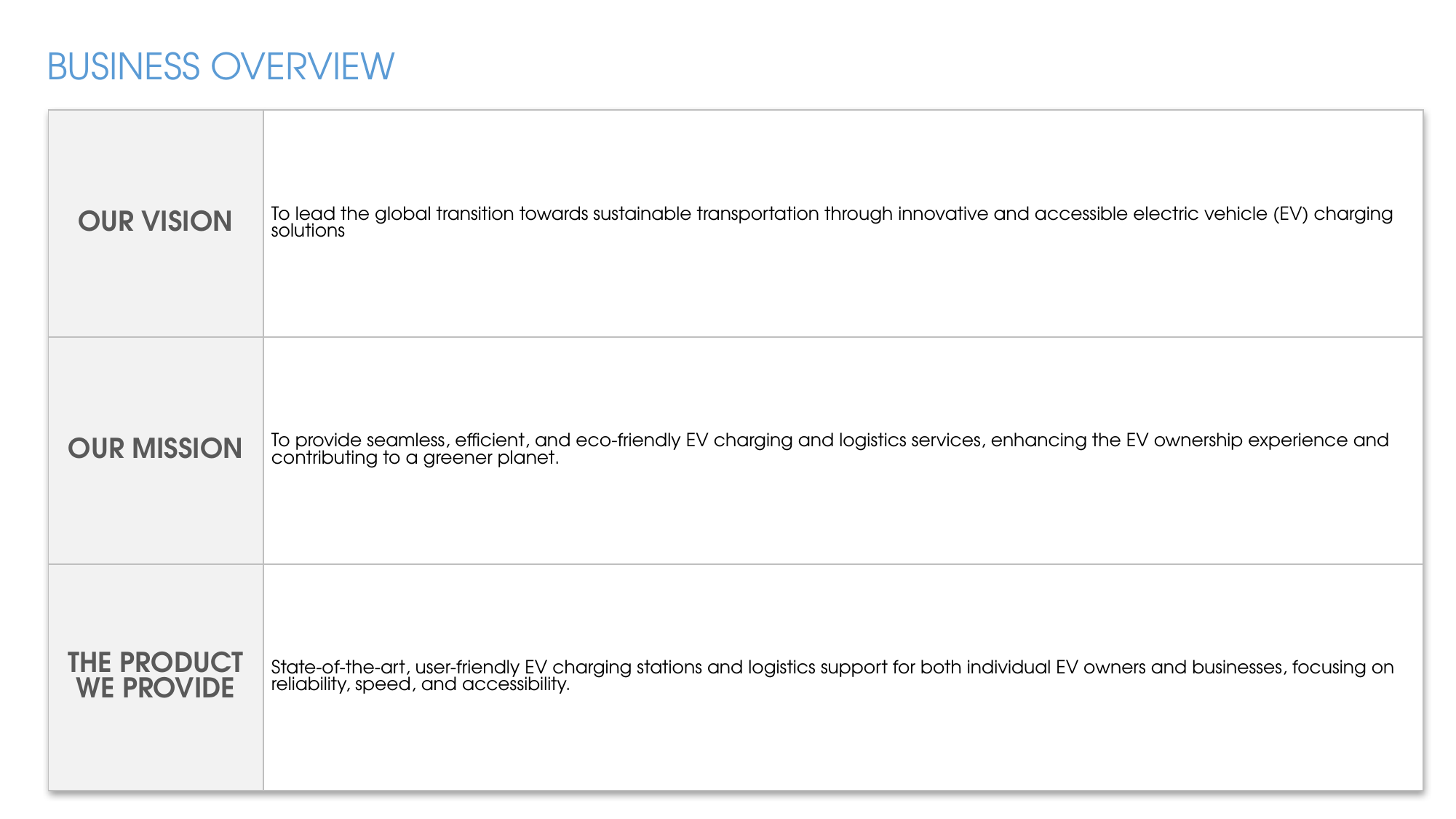

NO
NO
NO
NO
NO
NO
NO
NO
NO
NO
NO
NO
NO
NO
NO
NO
NO
NO
NO
NO
NO
NO
NO
NO
NO
NO
NO
NO
NO
NO
NO
NO
NO
NO
NO
NO
NO
NO
NO
NO
NO
NO
NO
NO
NO
NO
NO
NO
NO
NO
NO
NO
NO
NO
NO
NO
NO
NO
NO
NO
NO
NO
NO
NO
NO
NO
NO
NO
NO
NO
NO
NO
NO
NO
NO
NO
NO
NO
NO
NO
NO
NO
NO
NO
NO
NO
NO
NO
NO
NO
NO
NO
NO
NO
NO
NO
NO
NO
NO
NO
NO
NO
NO
NO
NO
NO
NO
NO
NO
NO
NO
NO
NO
NO
UNKNOWN
NO
YES
UNKNOWN
NO
YES
NO
YES
UNKNOWN
NO
NO
NO
NO
NO
NO
NO
NO
NO
NO
NO
NO
NO
NO
NO
NO
NO
NO
NO
NO
NO
NO
NO
NO
NO
NO
NO
NO
NO
NO
NO
NO
NO
NO
NO
NO
NO
NO
NO
NO
NO
NO
NO
NO
NO
NO
NO
NO
NO
NO
NO
NO
NO
NO
NO
NO
NO
NO
NO
NO
NO
NO
NO
NO
NO
NO
NO
NO
NO
NO
NO
NO
NO
NO
NO
NO
UNKNOWN
NO
YES
UNKNOWN
NO
YES
NO
YES
UNKNOWN
NO
NO
NO
NO
NO
NO
NO
NO
NO
NO
NO
NO
NO
NO
NO
NO
NO
NO
NO
NO
NO
NO
NO
NO
NO
NO
NO
NO
NO
NO
NO
NO
NO
NO
NO
NO
NO
NO
NO
NO
NO
NO
NO
NO
NO
NO
NO
NO
NO
NO
NO
NO
UNKNOWN
NO
YES
UNKNOWN
NO
YES
NO
YES
UNKNOWN
NO
NO
NO
NO
NO
NO
NO
NO
NO
NO
NO
NO
NO
NO
NO
NO
NO
NO
NO
NO
NO
NO
NO
NO
NO
NO
NO
NO
NO
NO
NO
NO
NO
NO
NO
NO
NO
NO
NO
NO
NO
NO
NO
NO
NO
NO
NO
NO
NO
NO
NO
NO
NO
NO
NO
NO
NO
NO
NO
NO
NO
NO
NO
NO
NO
NO
NO
NO
NO
NO
NO
NO
NO
NO
NO
NO
NO
NO
NO
NO
NO
NO
NO
NO
NO
NO
NO
NO
NO
NO
NO
NO
NO
NO
NO
NO
NO
NO
NO
NO
NO
NO
NO
NO
NO
NO
NO
NO
NO
NO
NO
NO
NO
NO
NO
NO
NO
NO
NO
NO
NO
NO
NO
NO
NO
NO
NO
NO
NO
NO
NO
NO
NO
NO
NO
NO
NO
NO
NO
NO
NO
NO
NO
NO
NO
NO
NO
NO
NO
NO
NO
NO
NO
NO
NO
NO
NO
NO
NO
NO
NO
NO
NO
NO
NO
NO
UNKNOWN
UNKNOWN
UNKNOWN
UNKNOWN
NO
YES
UNKNOWN
NO
YES
NO
YES
UNKNOWN
NO
NO
NO
NO
NO
NO
NO
NO
NO
NO
NO
NO
NO
NO
NO
NO
NO
NO
NO
NO
NO
NO
NO
NO
NO
NO
NO
NO
NO
NO
NO
NO
NO
NO
NO
NO
NO
NO
NO
NO
NO
NO
NO
NO
NO
NO
NO
NO
NO
NO
NO
NO
NO
NO
NO
NO
NO
NO
NO
NO
NO
NO
NO
NO
NO
NO
NO
NO
NO
NO
NO
NO
NO
NO
NO
NO
NO
NO
NO
NO
NO
NO
NO
NO
NO
NO
NO
NO
UNKNOWN
NO
YES
UNKNOWN
NO
YES
NO
YES
UNKNOWN
NO
NO
NO
NO
NO
NO
NO
NO
NO
NO
NO
NO
NO
NO
NO
NO
NO
NO
NO
NO
NO
NO
NO
NO
NO
NO
NO
NO
NO
NO
NO
NO
NO
NO
NO
NO
NO
NO
NO
NO
NO
NO
NO
NO
NO
NO
NO
NO
NO
NO
NO
NO
NO
NO
NO
NO
NO
NO
NO
NO
NO
NO
NO
NO
NO
NO
NO
NO
NO
NO
NO
NO
NO
NO
NO
NO
NO
NO
NO
NO
NO
NO
NO
NO
NO
NO
NO
NO
NO
NO
NO
NO
NO
NO
NO
NO
NO
NO
NO
NO
NO
NO
NO
NO
NO
NO
NO
NO
NO
NO
NO
NO
NO
NO
NO
NO
NO
NO
NO
NO
NO
NO
NO
NO
NO
NO
NO
NO
NO
NO
NO
NO
NO
NO
NO
NO
NO
NO
NO
NO
NO
NO
UNKNOWN
UNKNOWN
UNKNOWN
NO
YES
UNKNOWN
NO
YES
NO
YES
UNKNOWN
NO
NO
NO
NO
NO
NO
NO
NO
NO
NO
NO
NO
NO
NO
NO
NO
NO
NO
NO
NO
NO
NO
NO
NO
NO
NO
NO
NO
NO
NO
NO
NO
NO
NO
NO
NO
NO
NO
NO
NO
NO
NO
NO
NO
NO
NO
NO
NO
NO
NO
NO
NO
UNKNOWN
NO
YES
UNKNOWN
NO
YES
NO
YES
UNKNOWN
NO
NO
NO
NO
NO
NO
NO
NO
NO
NO
NO
NO
NO
NO
NO
NO
NO
NO
NO
NO
NO
NO
NO
NO
NO
NO
NO
NO
NO
NO
NO
NO
NO
NO
NO
NO
NO
NO
NO
NO
NO
NO
NO
NO
NO
NO
NO
NO
NO
NO
NO
NO
NO
NO
NO
NO
NO
NO
NO
NO
NO
NO
NO
NO
NO
NO
NO
NO
NO
NO
NO
NO
NO
NO
NO
NO
NO
NO
NO
NO
NO
NO
NO
NO
NO
NO
NO
NO
UNKNOWN
NO
YES
UNKNOWN
NO
YES
NO
YES
UNKNOWN
NO
NO
NO
NO
NO
NO
NO
NO
NO
NO
NO
NO
NO
NO
NO
NO
NO
NO
NO
NO
NO
NO
NO
NO
NO
NO
NO
NO
NO
NO
NO
NO
NO
NO
NO
NO
NO
NO
NO
NO
NO
NO
NO
NO
NO
NO
NO
NO
NO
NO
NO
NO
NO
NO
NO
NO
NO
NO
NO
NO
NO
NO
NO
NO
NO
NO
NO
NO
NO
NO
NO
NO
NO
NO
NO
NO
NO
NO
NO
NO
NO
NO
NO
NO
NO
NO
NO
NO
NO
NO
NO
NO
NO
NO
NO
NO
NO
NO
NO
NO
NO
NO
NO
NO
NO
NO
NO
NO
NO
NO
NO
NO
NO
NO
NO
NO
NO
NO
NO
NO
NO
NO
NO
NO
NO
NO
NO
NO
NO
NO
NO
NO
NO
NO
NO
NO
NO
NO
NO
NO
NO
NO
UNKNOWN
UNKNOWN
UNKNOWN
UNKNOWN
NO
YES
UNKNOWN
NO
YES
NO
YES
UNKNOWN
NO
NO
NO
NO
NO
NO
NO
NO
NO
NO
NO
NO
NO
NO
NO
NO
NO
NO
NO
NO
NO
NO
NO
NO
NO
NO
NO
NO
NO
NO
NO
NO
NO
NO
NO
NO
NO
NO
NO
NO
NO
NO
NO
NO
NO
NO
NO
NO
NO
NO
NO
NO
UNKNOWN
NO
YES
UNKNOWN
NO
YES
NO
YES
UNKNOWN
NO
NO
NO
NO
NO
NO
NO
NO
NO
NO
NO
NO
NO
NO
NO
NO
NO
NO
NO
NO
NO
NO
NO
NO
NO
NO
NO
NO
NO
NO
NO
NO
NO
NO
NO
NO
NO
NO
NO
NO
NO
NO
NO
NO
NO
NO
NO
NO
NO
NO
NO
NO
UNKNOWN
NO
YES
UNKNOWN
NO
YES
NO
YES
UNKNOWN
NO
NO
NO
NO
NO
NO
NO
NO
NO
NO
NO
NO
NO
NO
NO
NO
NO
NO
NO
NO
NO
NO
NO
NO
NO
NO
NO
NO
NO
NO
NO
NO
NO
NO
NO
NO
NO
NO
NO
NO
NO
NO
NO
NO
NO
NO
NO
NO
NO
NO
NO
NO
NO
NO
NO
NO
NO
NO
NO
NO
NO
NO
NO
NO
NO
NO
NO
NO
NO
NO
NO
NO
NO
NO
NO
NO
NO
NO
NO
NO
NO
NO
NO
NO
NO
NO
NO
NO
UNKNOWN
NO
YES
UNKNOWN
NO
YES
NO
YES
UNKNOWN
NO
NO
NO
NO
NO
NO
NO
NO
NO
NO
NO
NO
NO
NO
NO
NO
NO
NO
NO
NO
NO
NO
NO
NO
NO
NO
NO
NO
NO
NO
NO
NO
NO
NO
NO
NO
NO
NO
NO
NO
NO
NO
NO
NO
NO
NO
NO
NO
NO
NO
NO
NO
NO
NO
NO
NO
NO
NO
NO
NO
NO
NO
NO
NO
NO
NO
NO
NO
NO
NO
NO
NO
NO
NO
NO
NO
NO
NO
NO
NO
NO
NO
NO
NO
NO
NO
NO
NO
NO
NO
NO
NO
NO
NO
NO
NO
NO
NO
NO
NO
NO
NO
NO
NO
NO
NO
NO
NO
NO
NO
NO
NO
NO
NO
NO
NO
NO
NO
NO
NO
NO
NO
NO
NO
NO
NO
NO
NO
NO
NO
NO
NO
NO
NO
NO
NO
NO
NO
NO
NO
NO
NO
UNKNOWN
UNKNOWN
UNKNOWN
UNKNOWN
UNKNOWN
NO
YES
UNKNOWN
NO
YES
NO
YES
UNKNOWN
NO
NO
NO
NO
NO
NO
NO
NO
NO
NO
NO
NO
NO
NO
NO
NO
NO
NO
NO
NO
NO
NO
NO
NO
NO
NO
NO
NO
NO
NO
NO
NO
NO
NO
NO
NO
NO
NO
NO
NO
NO
NO
NO
NO
NO
NO
NO
NO
NO
NO
NO
NO
UNKNOWN
NO
YES
UNKNOWN
NO
YES
NO
YES
UNKNOWN
NO
NO
NO
NO
NO
NO
NO
NO
NO
NO
NO
NO
NO
NO
NO
NO
NO
NO
NO
NO
NO
NO
NO
NO
NO
NO
NO
NO
NO
NO
NO
NO
NO
NO
NO
NO
NO
NO
NO
NO
NO
NO
NO
NO
NO
NO
NO
NO
NO
NO
NO
NO
UNKNOWN
UNKNOWN
NO
NO
NO
NO
NO
NO
NO
NO
NO
NO
NO
NO
NO
NO
NO
NO
NO
NO
BUSINESS OVERVIEW
| OUR VISION | To lead the global transition towards sustainable transportation through innovative and accessible electric vehicle (EV) charging solutions |
| --- | --- |
| OUR MISSION | To provide seamless, efficient, and eco-friendly EV charging and logistics services, enhancing the EV ownership experience and contributing to a greener planet. |
| THE PRODUCT WE PROVIDE | State-of-the-art, user-friendly EV charging stations and logistics support for both individual EV owners and businesses, focusing on reliability, speed, and accessibility. |